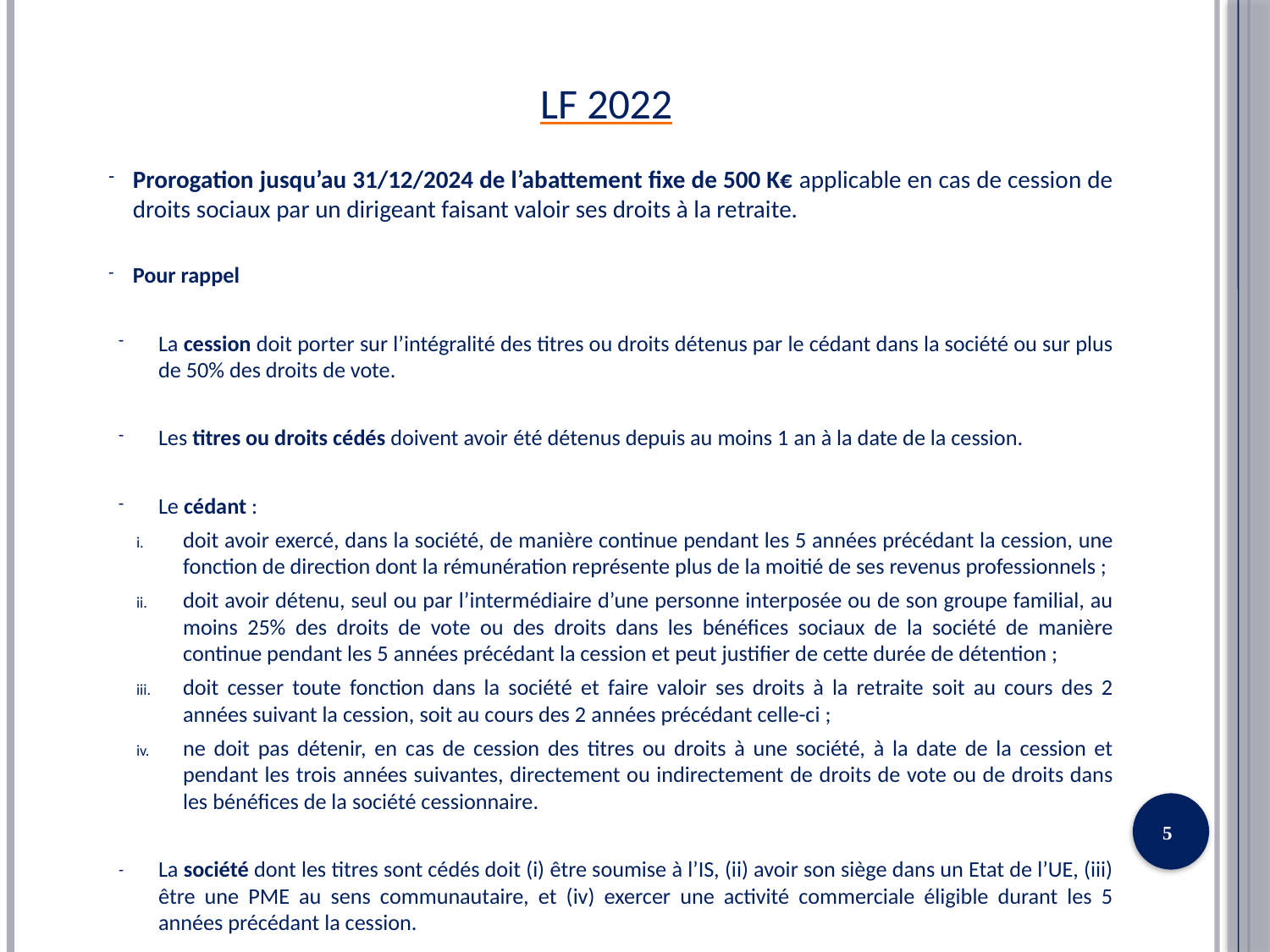

# LF 2022

Prorogation jusqu’au 31/12/2024 de l’abattement fixe de 500 K€ applicable en cas de cession de droits sociaux par un dirigeant faisant valoir ses droits à la retraite.

Pour rappel

La cession doit porter sur l’intégralité des titres ou droits détenus par le cédant dans la société ou sur plus de 50% des droits de vote.

Les titres ou droits cédés doivent avoir été détenus depuis au moins 1 an à la date de la cession.

Le cédant :
doit avoir exercé, dans la société, de manière continue pendant les 5 années précédant la cession, une fonction de direction dont la rémunération représente plus de la moitié de ses revenus professionnels ;
doit avoir détenu, seul ou par l’intermédiaire d’une personne interposée ou de son groupe familial, au moins 25% des droits de vote ou des droits dans les bénéfices sociaux de la société de manière continue pendant les 5 années précédant la cession et peut justifier de cette durée de détention ;
doit cesser toute fonction dans la société et faire valoir ses droits à la retraite soit au cours des 2 années suivant la cession, soit au cours des 2 années précédant celle-ci ;
ne doit pas détenir, en cas de cession des titres ou droits à une société, à la date de la cession et pendant les trois années suivantes, directement ou indirectement de droits de vote ou de droits dans les bénéfices de la société cessionnaire.

La société dont les titres sont cédés doit (i) être soumise à l’IS, (ii) avoir son siège dans un Etat de l’UE, (iii) être une PME au sens communautaire, et (iv) exercer une activité commerciale éligible durant les 5 années précédant la cession.

5